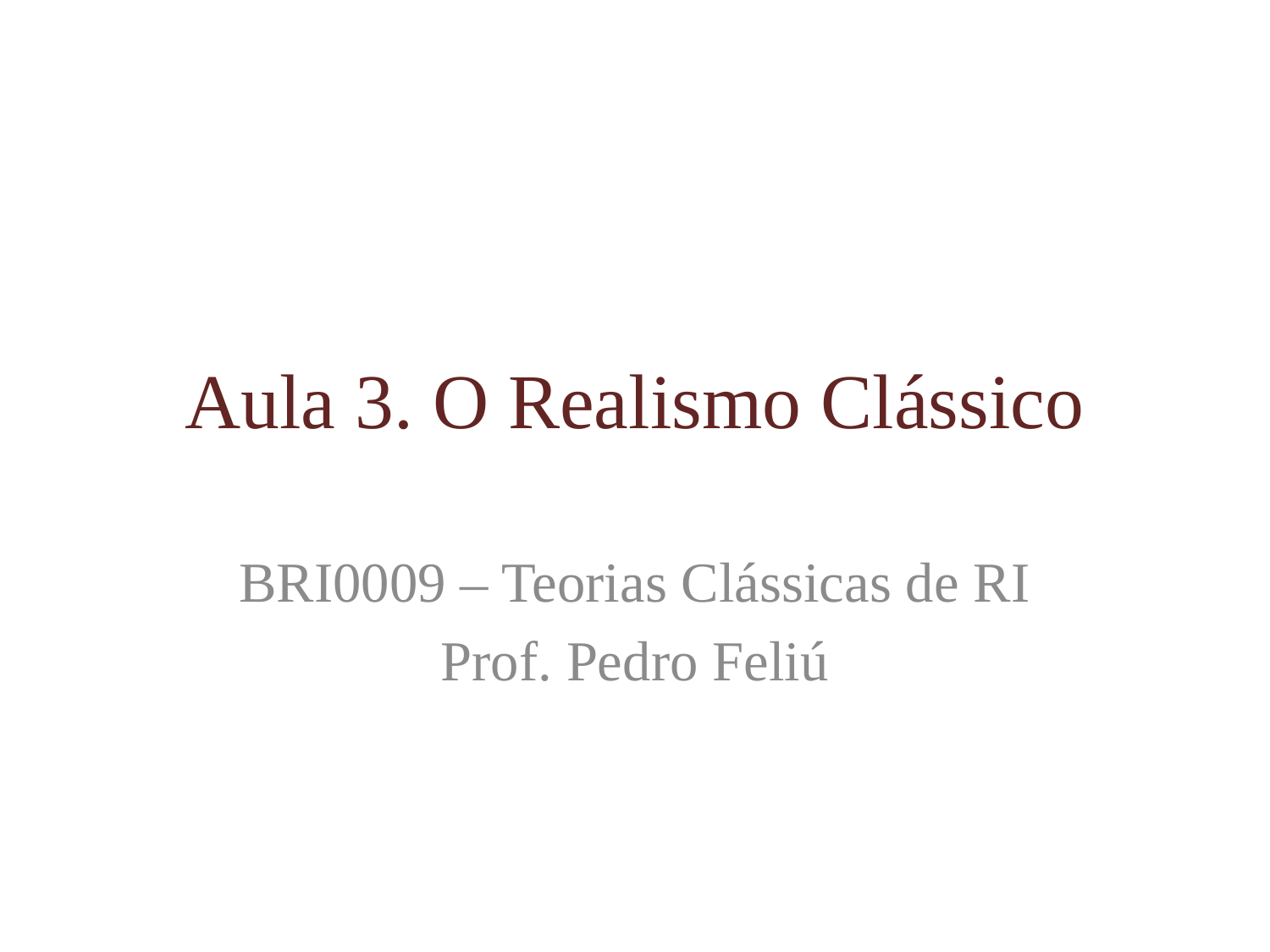

# Aula 3. O Realismo Clássico
BRI0009 – Teorias Clássicas de RI
Prof. Pedro Feliú